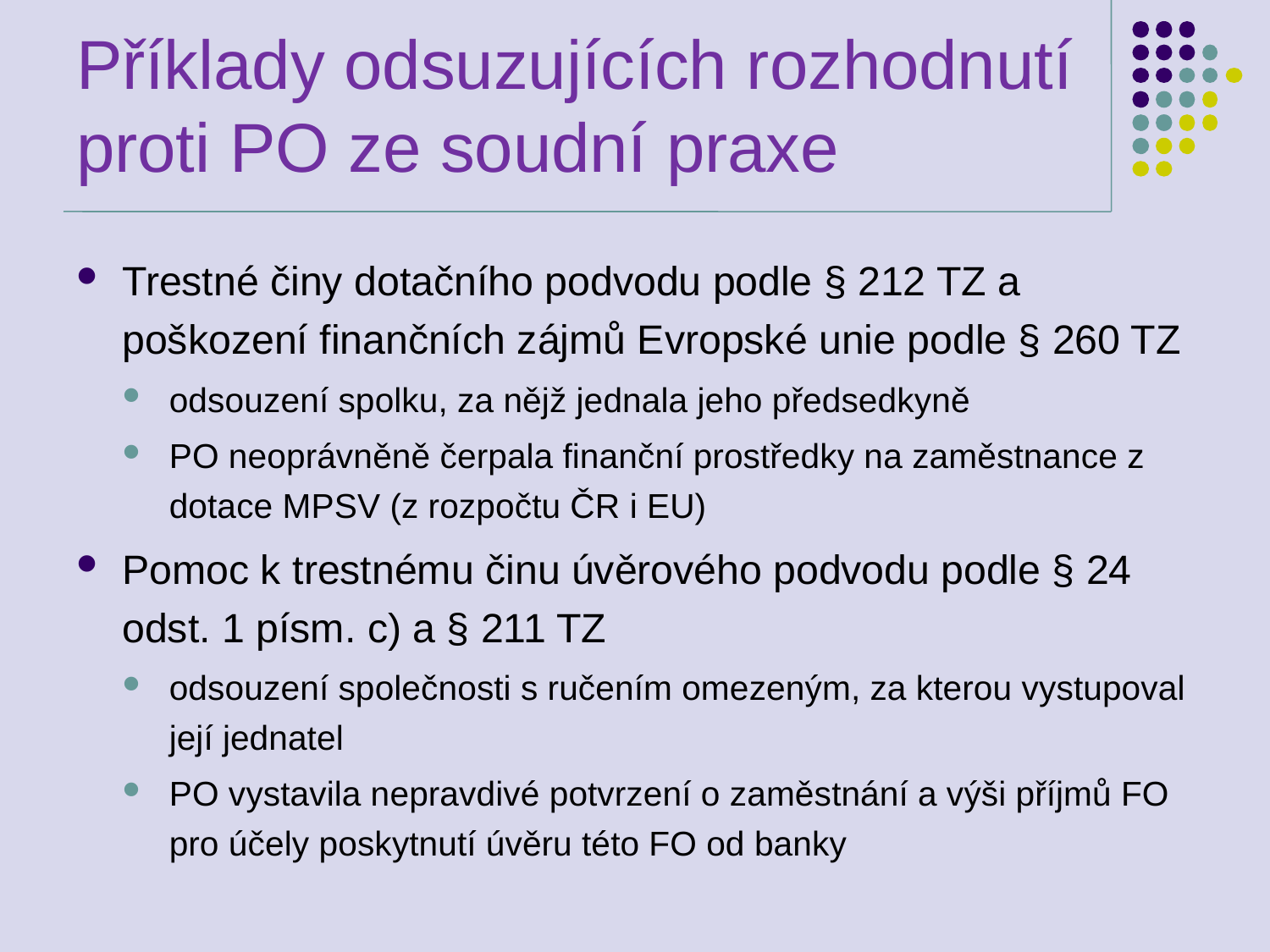

# Příklady odsuzujících rozhodnutí proti PO ze soudní praxe
Trestné činy dotačního podvodu podle § 212 TZ a poškození finančních zájmů Evropské unie podle § 260 TZ
odsouzení spolku, za nějž jednala jeho předsedkyně
PO neoprávněně čerpala finanční prostředky na zaměstnance z dotace MPSV (z rozpočtu ČR i EU)
Pomoc k trestnému činu úvěrového podvodu podle § 24 odst. 1 písm. c) a § 211 TZ
odsouzení společnosti s ručením omezeným, za kterou vystupoval její jednatel
PO vystavila nepravdivé potvrzení o zaměstnání a výši příjmů FO pro účely poskytnutí úvěru této FO od banky